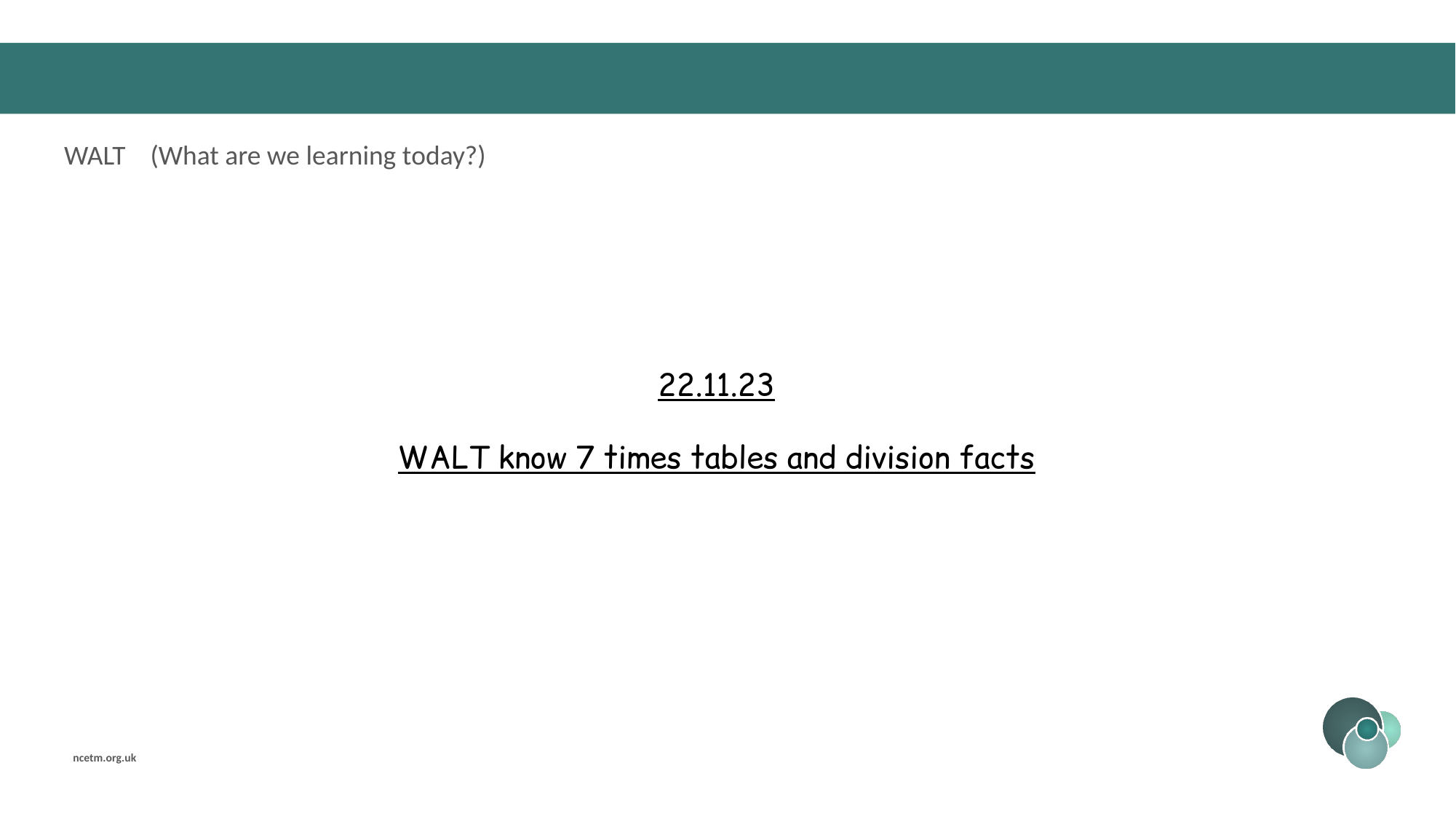

WALT    (What are we learning today?)
22.11.23

WALT know 7 times tables and division facts